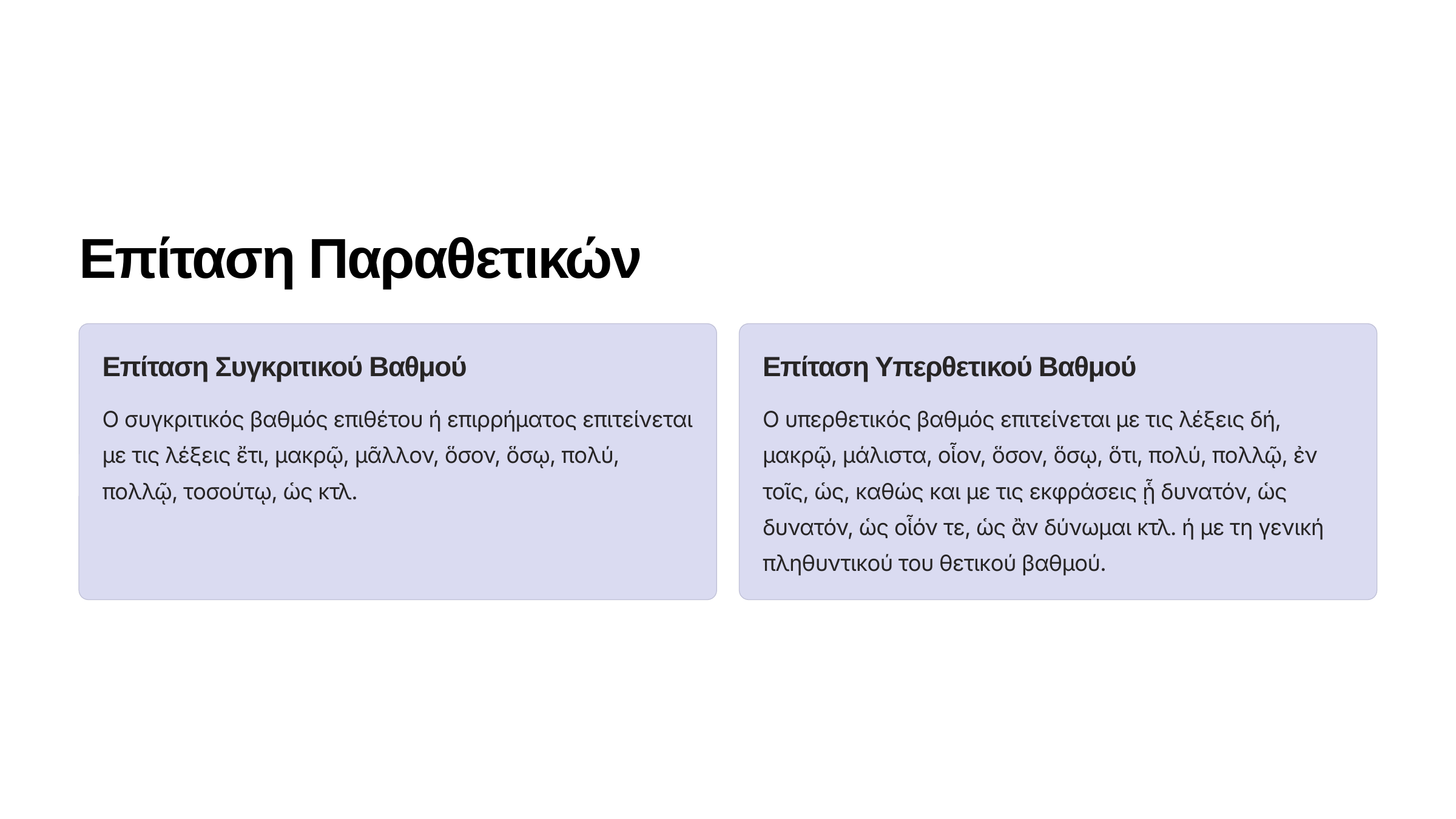

Επίταση Παραθετικών

Επίταση Συγκριτικού Βαθμού
Επίταση Υπερθετικού Βαθμού
Ο συγκριτικός βαθμός επιθέτου ή επιρρήματος επιτείνεται με τις λέξεις ἔτι, μακρῷ, μᾶλλον, ὅσον, ὅσῳ, πολύ, πολλῷ, τοσούτῳ, ὡς κτλ.
Ο υπερθετικός βαθμός επιτείνεται με τις λέξεις δή, μακρῷ, μάλιστα, οἷον, ὅσον, ὅσῳ, ὅτι, πολύ, πολλῷ, ἐν τοῖς, ὡς, καθώς και με τις εκφράσεις ᾗ δυνατόν, ὡς δυνατόν, ὡς οἷόν τε, ὡς ἂν δύνωμαι κτλ. ή με τη γενική πληθυντικού του θετικού βαθμού.